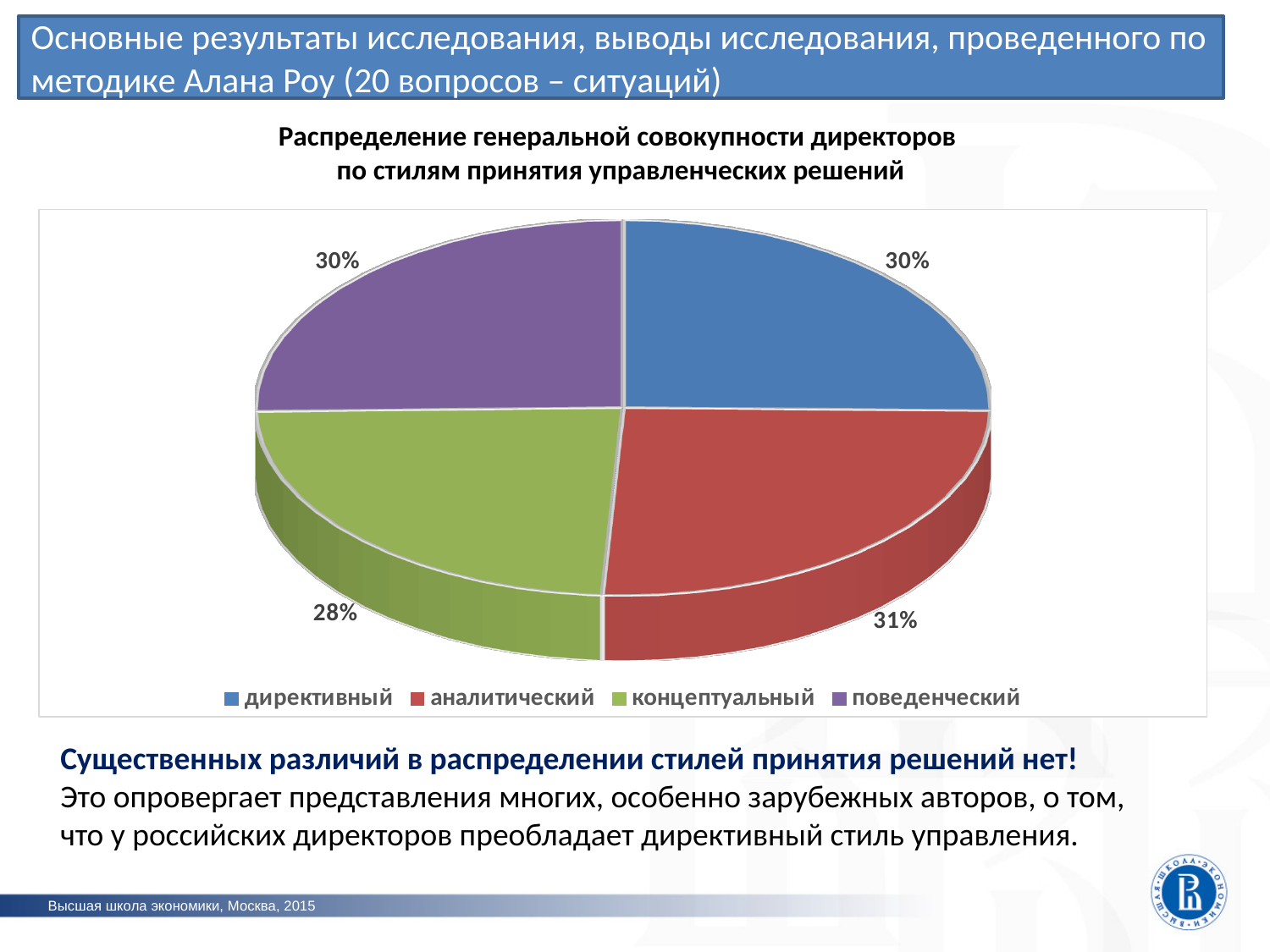

Основные результаты исследования, выводы исследования, проведенного по методике Алана Роу (20 вопросов – ситуаций)
Распределение генеральной совокупности директоров
по стилям принятия управленческих решений

[unsupported chart]

Существенных различий в распределении стилей принятия решений нет!
Это опровергает представления многих, особенно зарубежных авторов, о том,
что у российских директоров преобладает директивный стиль управления.
Высшая школа экономики, Москва, 2015